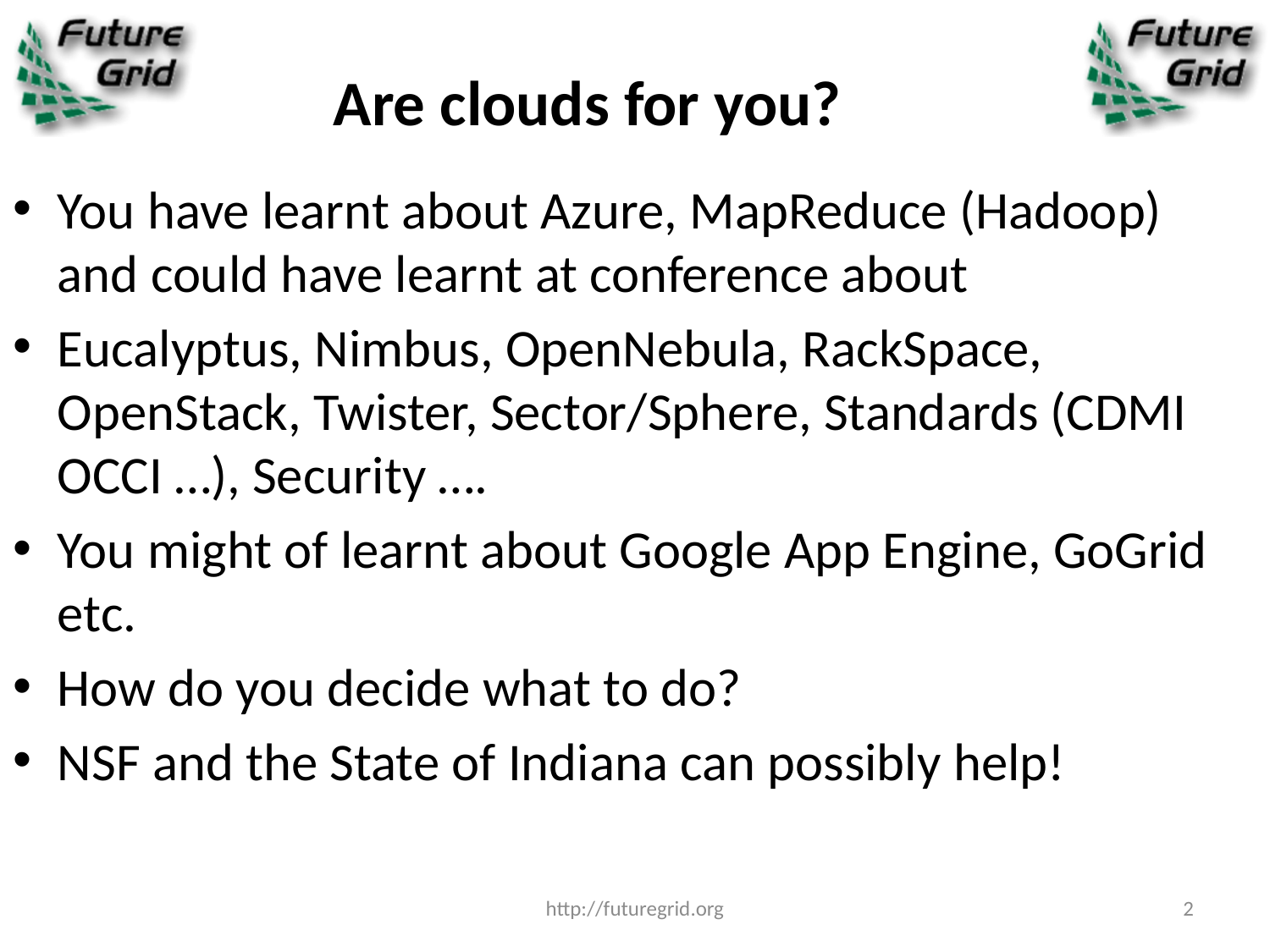

# Are clouds for you?
You have learnt about Azure, MapReduce (Hadoop) and could have learnt at conference about
Eucalyptus, Nimbus, OpenNebula, RackSpace, OpenStack, Twister, Sector/Sphere, Standards (CDMI OCCI …), Security ….
You might of learnt about Google App Engine, GoGrid etc.
How do you decide what to do?
NSF and the State of Indiana can possibly help!

http://futuregrid.org
2